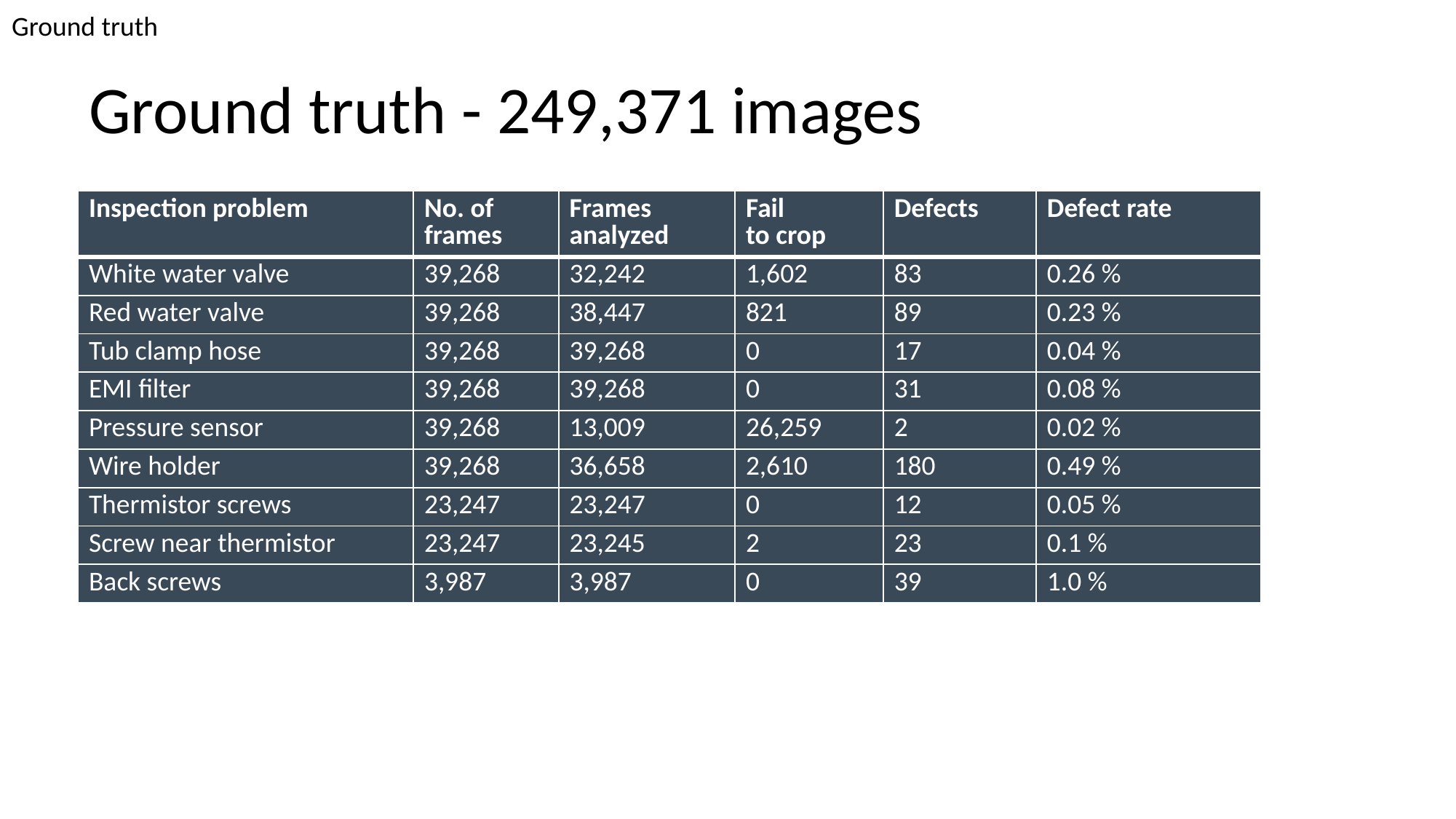

Ground truth
# Ground truth - 249,371 images
| Inspection problem | No. of frames | Frames analyzed | Fail to crop | Defects | Defect rate |
| --- | --- | --- | --- | --- | --- |
| White water valve | 39,268 | 32,242 | 1,602 | 83 | 0.26 % |
| Red water valve | 39,268 | 38,447 | 821 | 89 | 0.23 % |
| Tub clamp hose | 39,268 | 39,268 | 0 | 17 | 0.04 % |
| EMI filter | 39,268 | 39,268 | 0 | 31 | 0.08 % |
| Pressure sensor | 39,268 | 13,009 | 26,259 | 2 | 0.02 % |
| Wire holder | 39,268 | 36,658 | 2,610 | 180 | 0.49 % |
| Thermistor screws | 23,247 | 23,247 | 0 | 12 | 0.05 % |
| Screw near thermistor | 23,247 | 23,245 | 2 | 23 | 0.1 % |
| Back screws | 3,987 | 3,987 | 0 | 39 | 1.0 % |